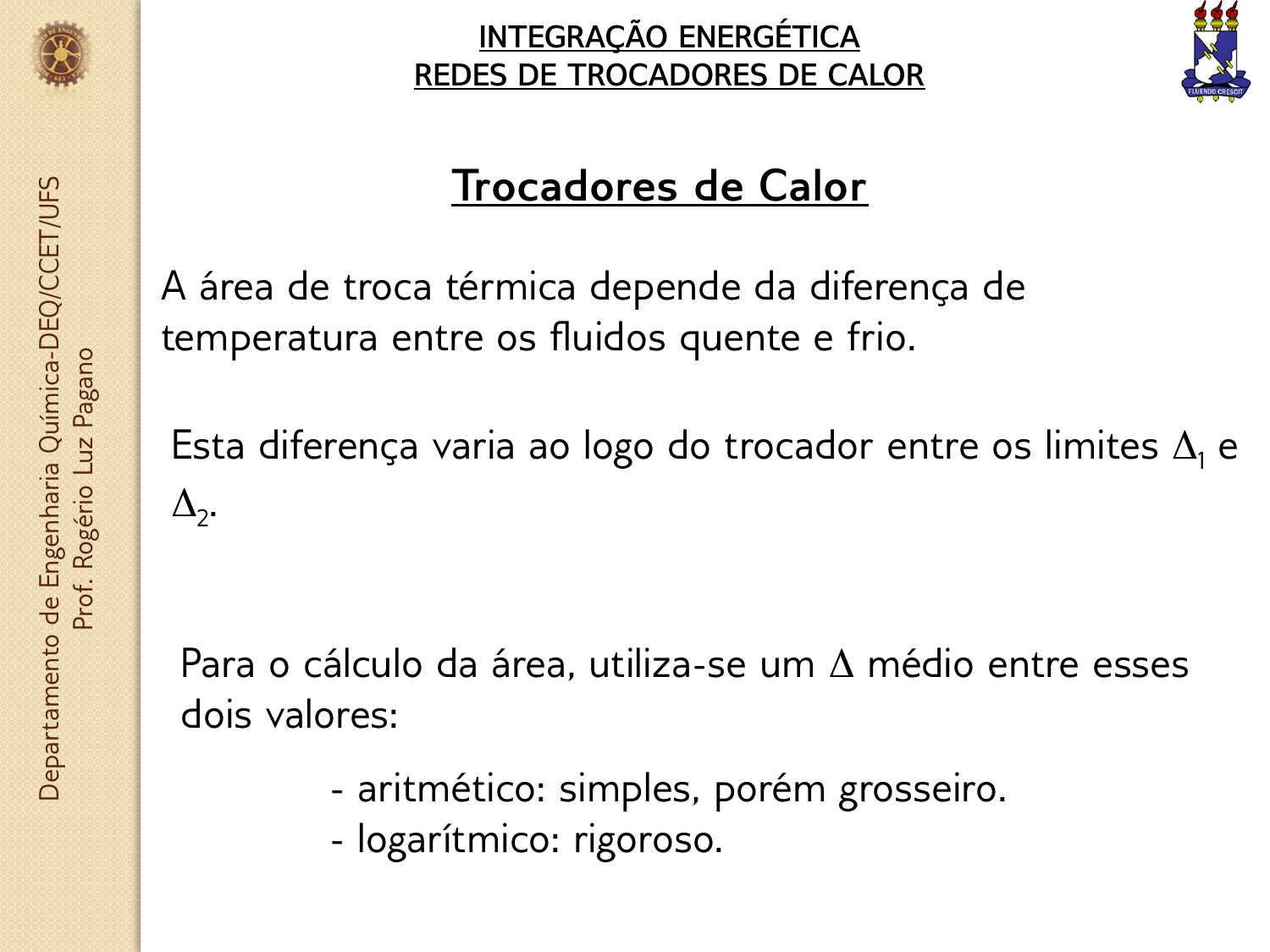

INTEGRAÇÃO ENERGÉTICA
REDES DE TROCADORES DE CALOR
Trocadores de Calor
A área de troca térmica depende da diferença de temperatura entre os fluidos quente e frio.
Esta diferença varia ao logo do trocador entre os limites Δ1 e Δ2.
Para o cálculo da área, utiliza-se um Δ médio entre esses dois valores:
- aritmético: simples, porém grosseiro.
- logarítmico: rigoroso.